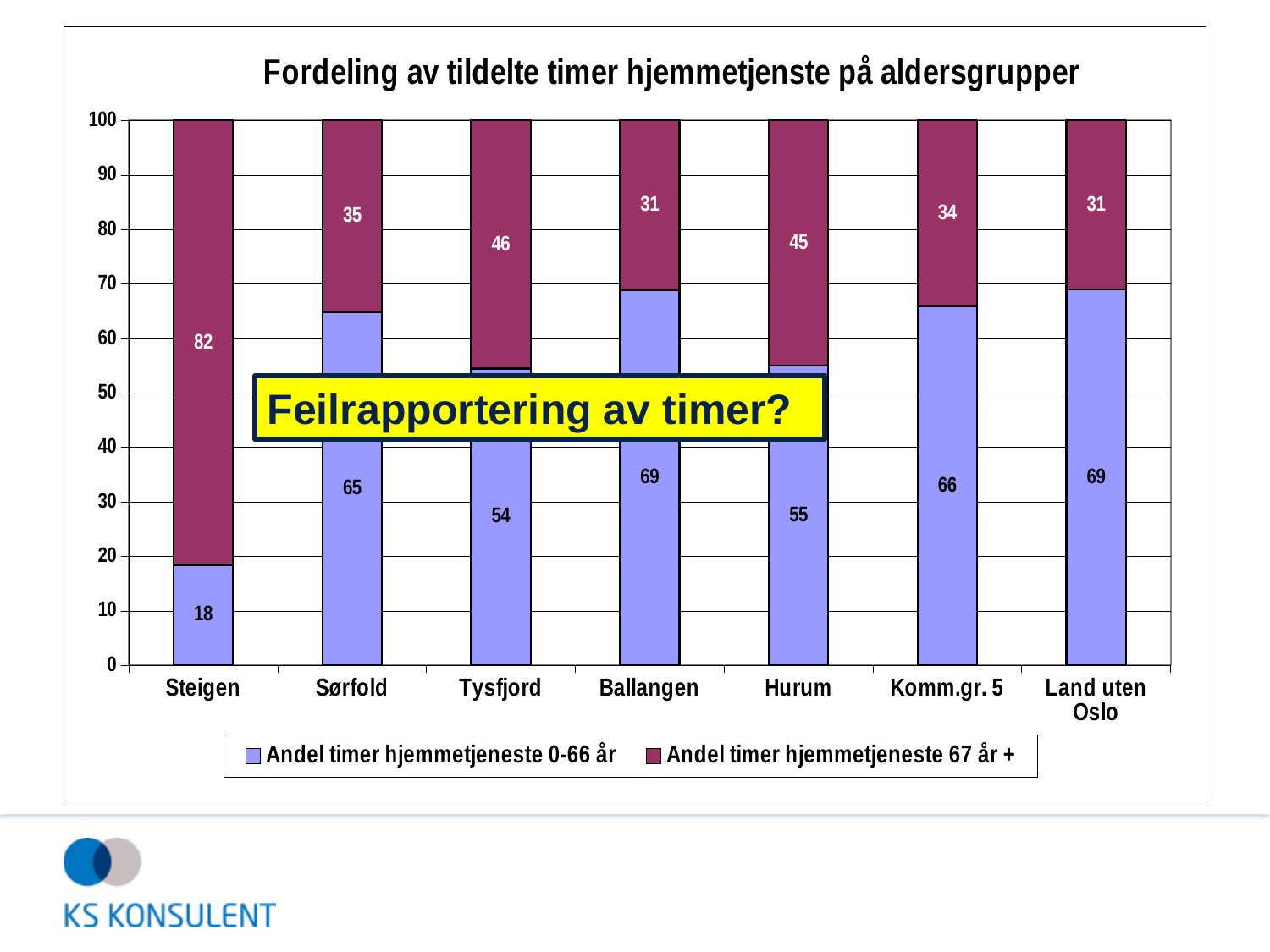

### Chart: Fordeling av tildelte timer hjemmetjenste på aldersgrupper

| Category | Andel timer hjemmetjeneste 0-66 år | Andel timer hjemmetjeneste 67 år + |
|---|---|---|
| Steigen | 18.451400329489292 | 81.54859967051071 |
| Sørfold | 64.79383778885365 | 35.206162211146356 |
| Tysfjord | 54.48283060223359 | 45.517169397766416 |
| Ballangen | 68.78612716763006 | 31.213872832369944 |
| Hurum | 55.009823182711195 | 44.9901768172888 |
| Komm.gr. 5 | 65.9000322126188 | 34.09996778738119 |
| Land uten Oslo | 68.96902634743967 | 31.030973652560338 |
Feilrapportering av timer?